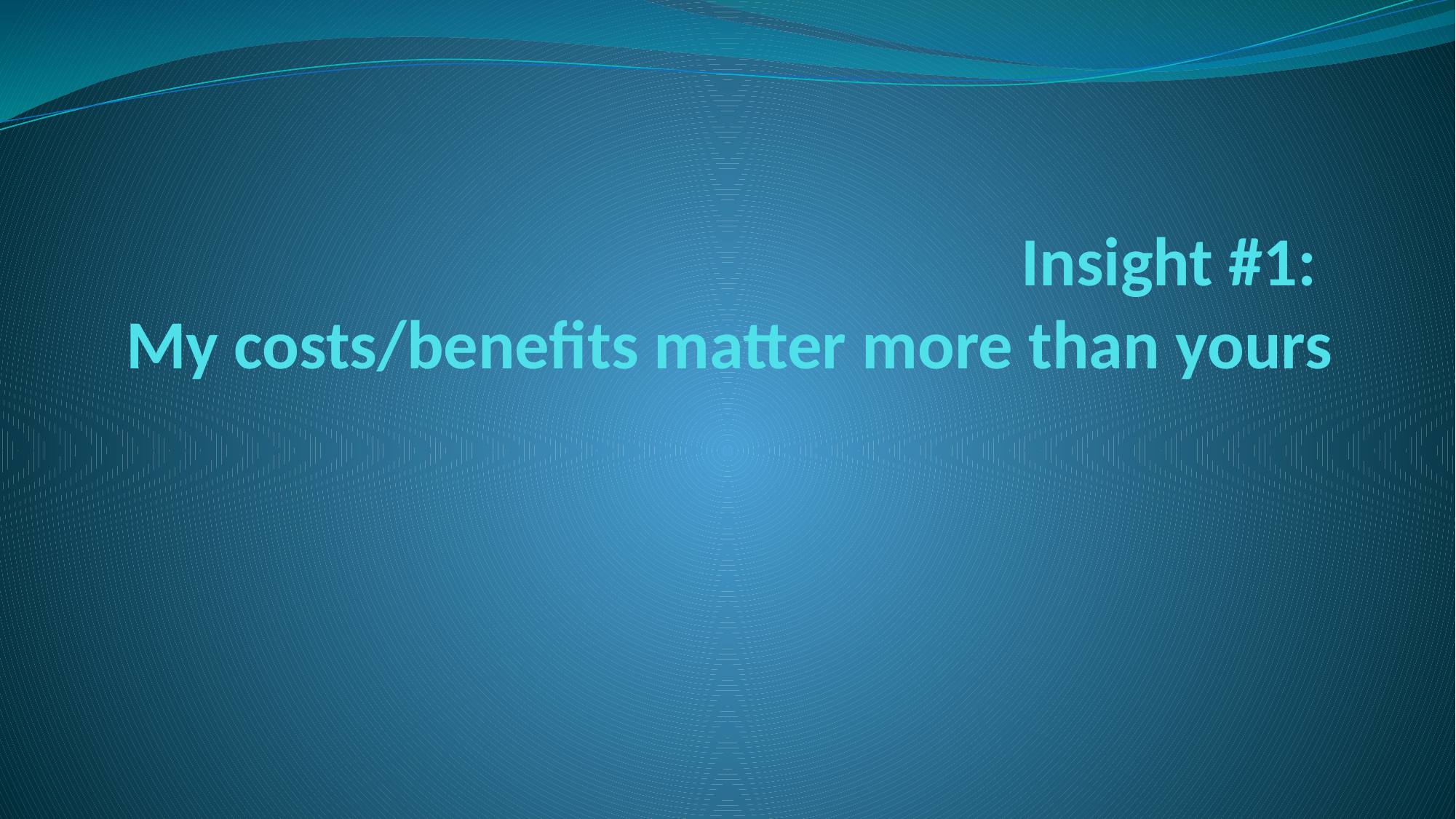

# Insight #1: My costs/benefits matter more than yours